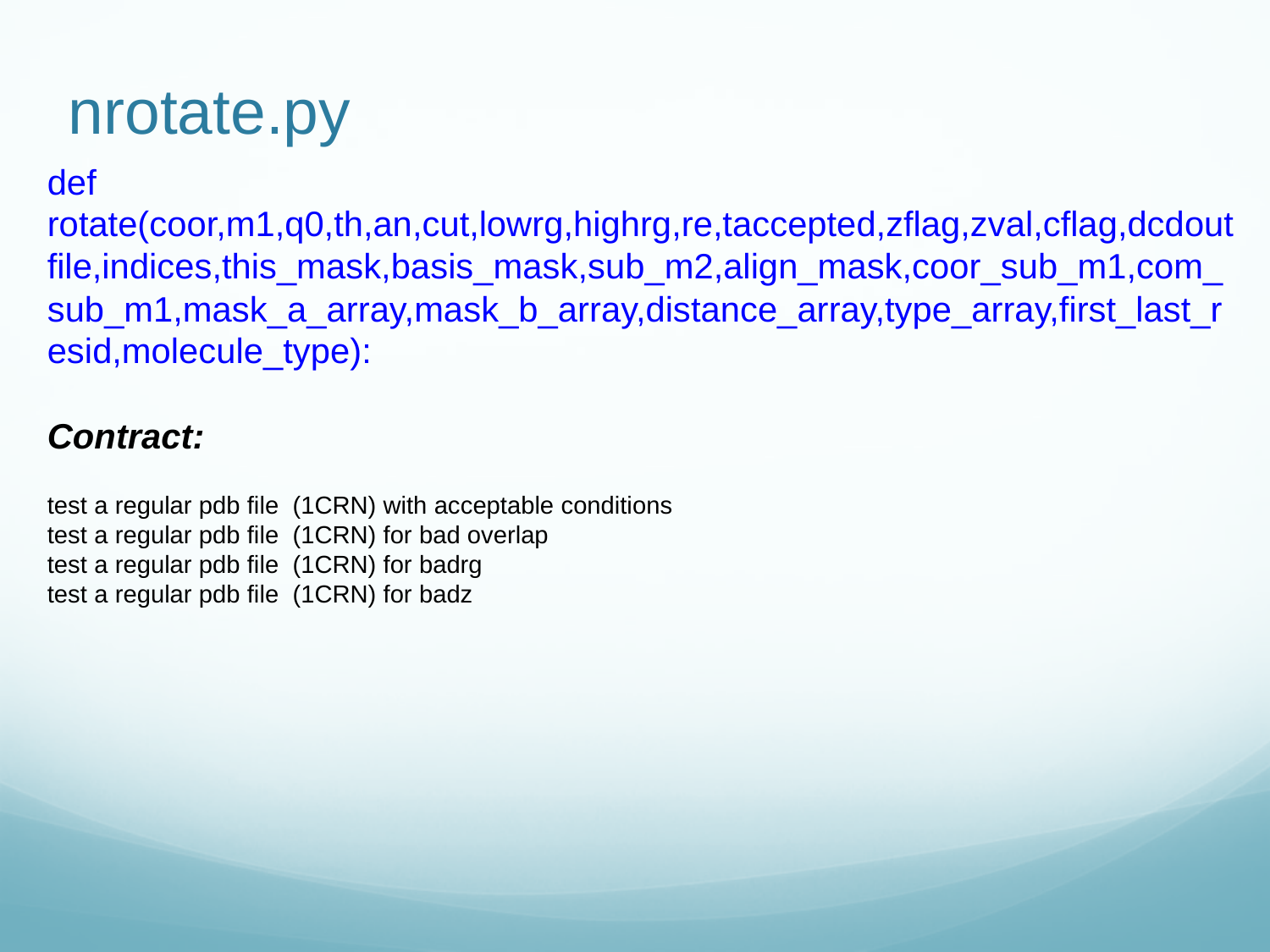

# nrotate.py
def rotate(coor,m1,q0,th,an,cut,lowrg,highrg,re,taccepted,zflag,zval,cflag,dcdoutfile,indices,this_mask,basis_mask,sub_m2,align_mask,coor_sub_m1,com_sub_m1,mask_a_array,mask_b_array,distance_array,type_array,first_last_resid,molecule_type):

Contract:

test a regular pdb file  (1CRN) with acceptable conditions
test a regular pdb file  (1CRN) for bad overlap
test a regular pdb file  (1CRN) for badrg
test a regular pdb file  (1CRN) for badz